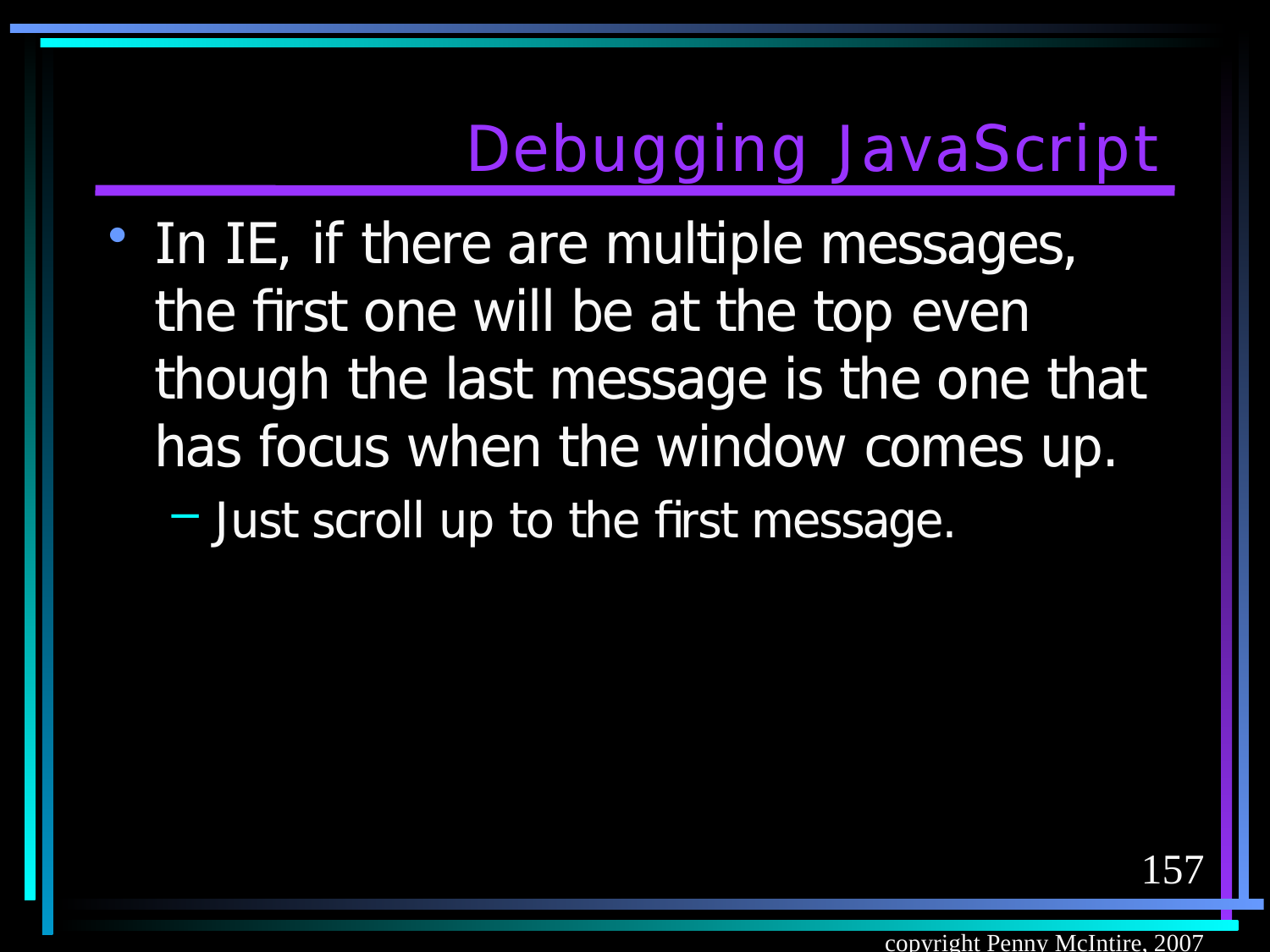

# Debugging JavaScript
In IE, if there are multiple messages, the first one will be at the top even though the last message is the one that has focus when the window comes up.
Just scroll up to the first message.
157
copyright Penny McIntire, 2007